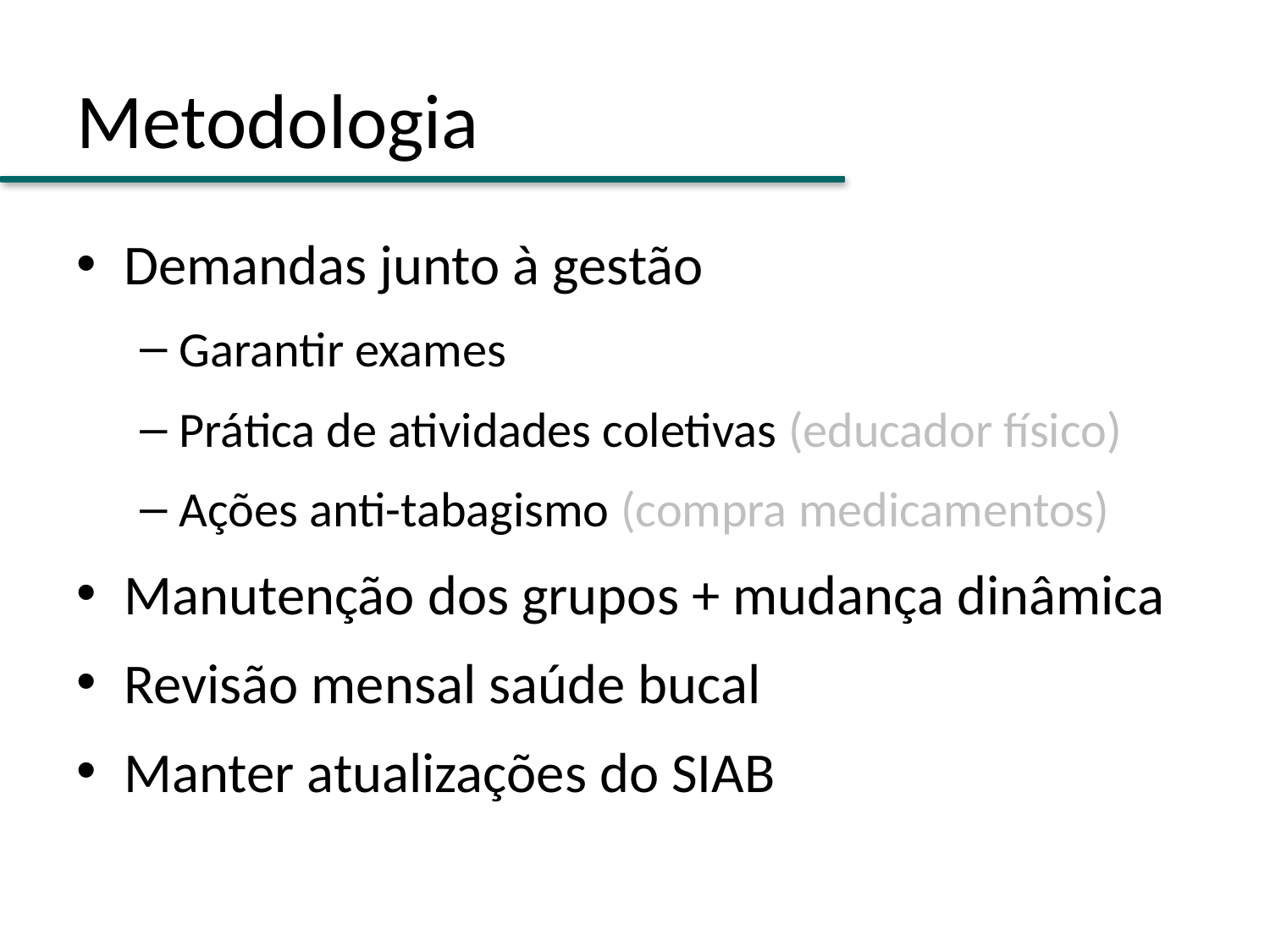

# Metodologia

Demandas junto à gestão
Garantir exames
Prática de atividades coletivas (educador físico)
Ações anti-tabagismo (compra medicamentos)
Manutenção dos grupos + mudança dinâmica
Revisão mensal saúde bucal
Manter atualizações do SIAB